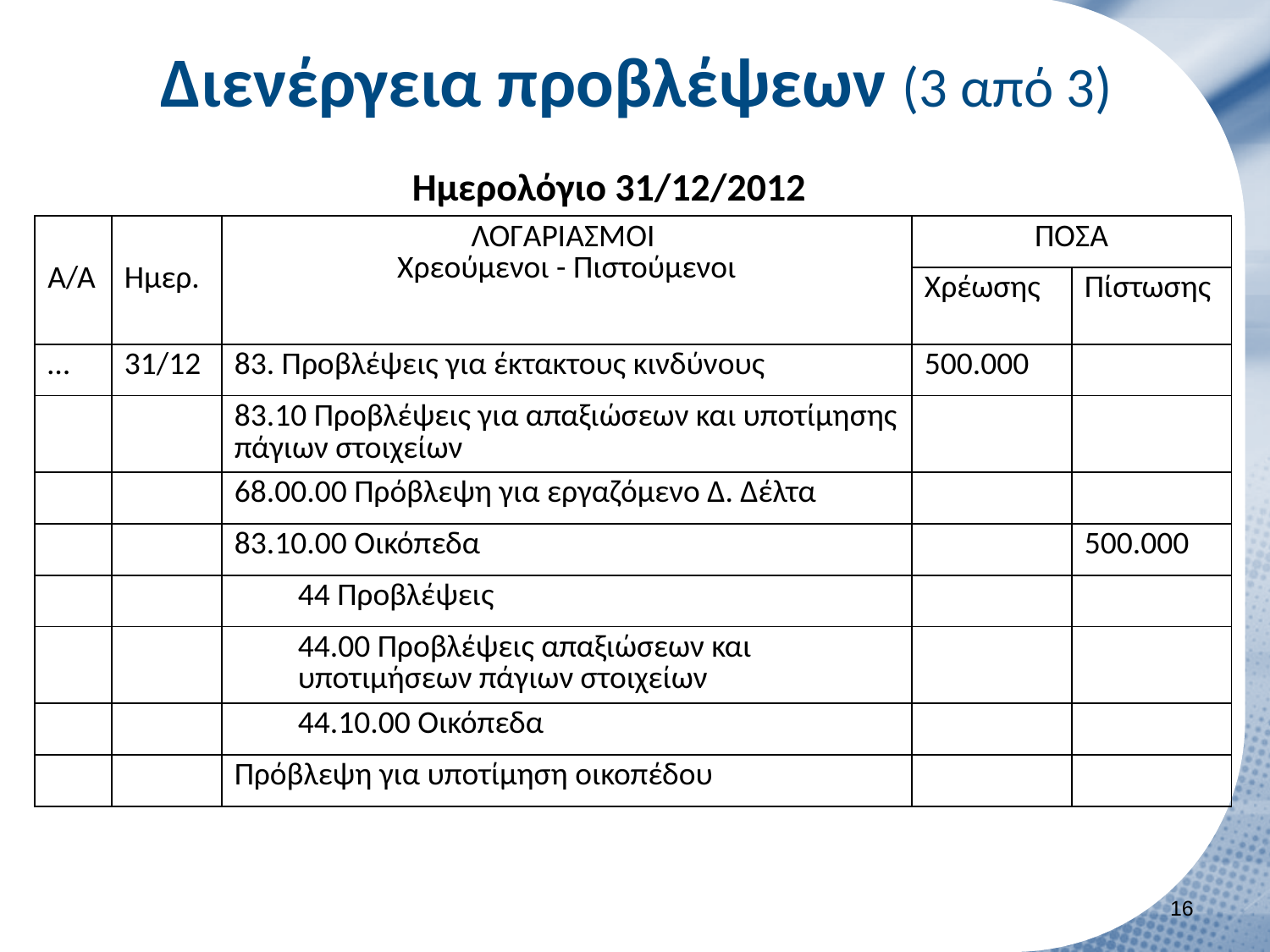

# Διενέργεια προβλέψεων (3 από 3)
Ημερολόγιο 31/12/2012
| Α/Α | Ημερ. | ΛΟΓΑΡΙΑΣΜΟΙ Χρεούμενοι - Πιστούμενοι | ΠΟΣΑ |  |
| --- | --- | --- | --- | --- |
|  |  |  | Χρέωσης | Πίστωσης |
| … | 31/12 | 83. Προβλέψεις για έκτακτους κινδύνους | 500.000 |  |
|  |  | 83.10 Προβλέψεις για απαξιώσεων και υποτίμησης πάγιων στοιχείων |  |  |
|  |  | 68.00.00 Πρόβλεψη για εργαζόμενο Δ. Δέλτα |  |  |
|  |  | 83.10.00 Οικόπεδα |  | 500.000 |
|  |  | 44 Προβλέψεις |  |  |
|  |  | 44.00 Προβλέψεις απαξιώσεων και υποτιμήσεων πάγιων στοιχείων |  |  |
|  |  | 44.10.00 Οικόπεδα |  |  |
|  |  | Πρόβλεψη για υποτίμηση οικοπέδου |  |  |
16